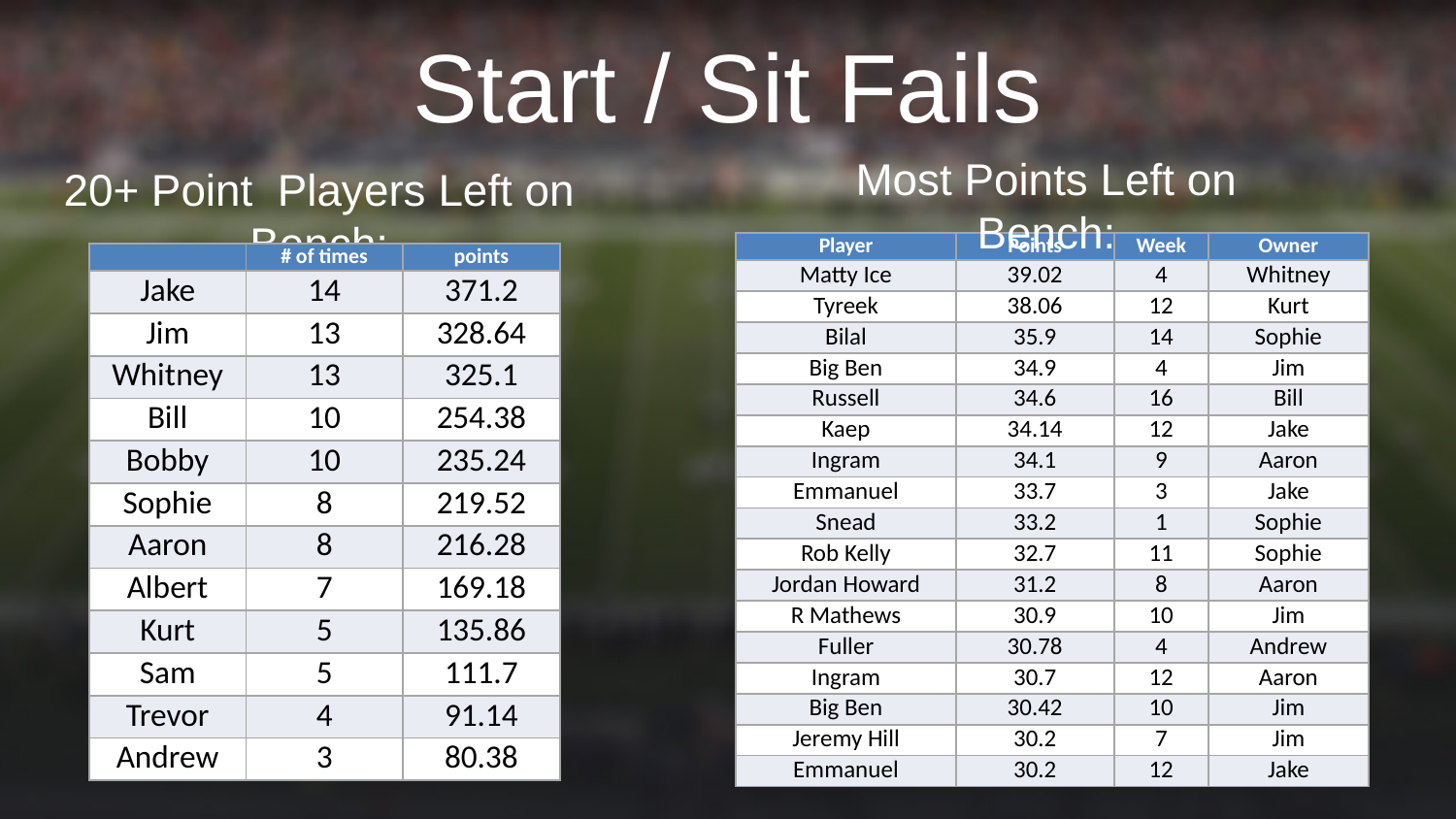

Start / Sit Fails
Most Points Left on Bench:
20+ Point  Players Left on Bench:
| Player | Points | Week | Owner |
| --- | --- | --- | --- |
| Matty Ice | 39.02 | 4 | Whitney |
| Tyreek | 38.06 | 12 | Kurt |
| Bilal | 35.9 | 14 | Sophie |
| Big Ben | 34.9 | 4 | Jim |
| Russell | 34.6 | 16 | Bill |
| Kaep | 34.14 | 12 | Jake |
| Ingram | 34.1 | 9 | Aaron |
| Emmanuel | 33.7 | 3 | Jake |
| Snead | 33.2 | 1 | Sophie |
| Rob Kelly | 32.7 | 11 | Sophie |
| Jordan Howard | 31.2 | 8 | Aaron |
| R Mathews | 30.9 | 10 | Jim |
| Fuller | 30.78 | 4 | Andrew |
| Ingram | 30.7 | 12 | Aaron |
| Big Ben | 30.42 | 10 | Jim |
| Jeremy Hill | 30.2 | 7 | Jim |
| Emmanuel | 30.2 | 12 | Jake |
|  | # of times | points |
| --- | --- | --- |
| Jake | 14 | 371.2 |
| Jim | 13 | 328.64 |
| Whitney | 13 | 325.1 |
| Bill | 10 | 254.38 |
| Bobby | 10 | 235.24 |
| Sophie | 8 | 219.52 |
| Aaron | 8 | 216.28 |
| Albert | 7 | 169.18 |
| Kurt | 5 | 135.86 |
| Sam | 5 | 111.7 |
| Trevor | 4 | 91.14 |
| Andrew | 3 | 80.38 |